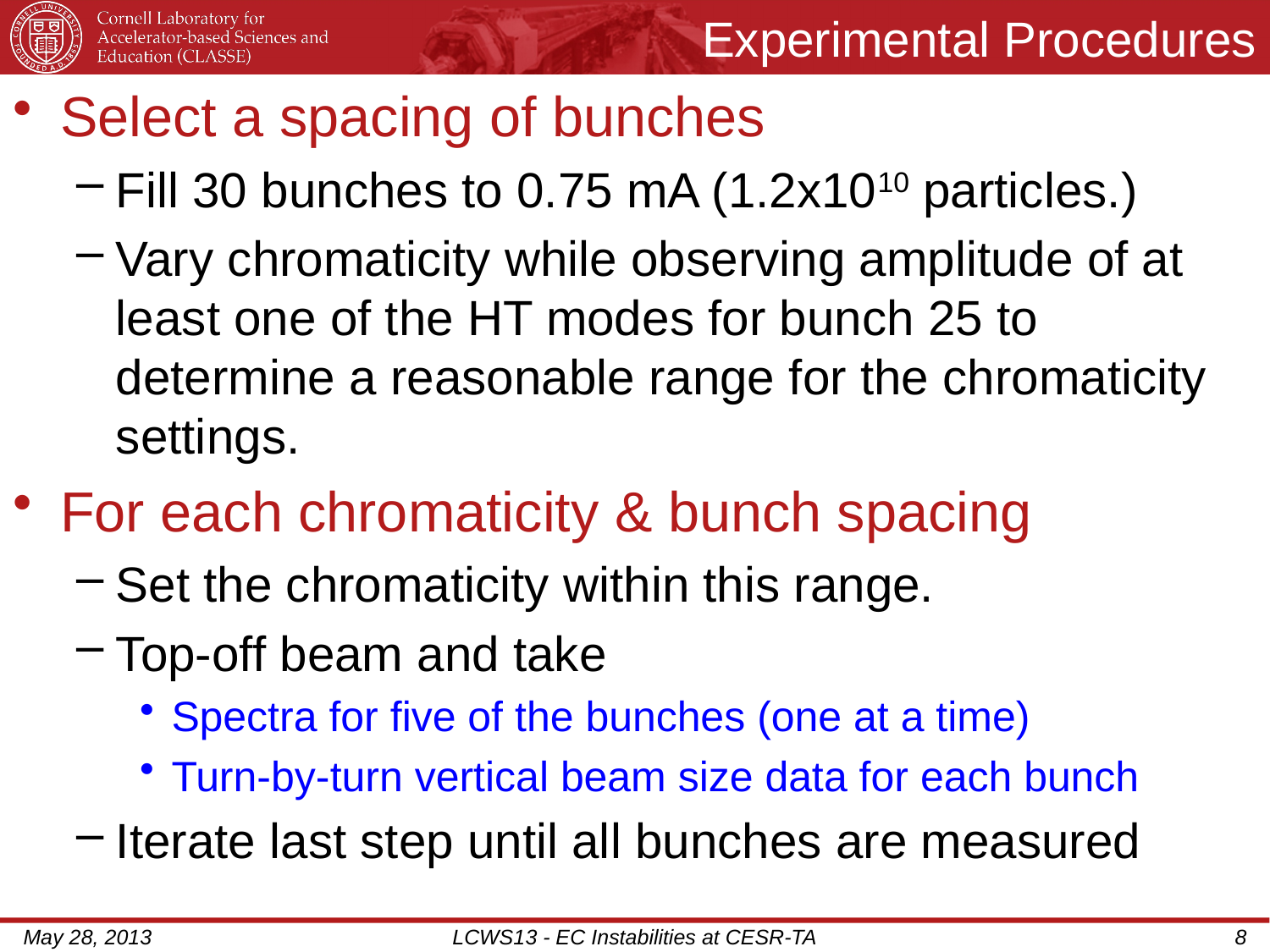

# Experimental Procedures
Select a spacing of bunches
Fill 30 bunches to 0.75 mA (1.2x1010 particles.)
Vary chromaticity while observing amplitude of at least one of the HT modes for bunch 25 to determine a reasonable range for the chromaticity settings.
For each chromaticity & bunch spacing
Set the chromaticity within this range.
Top-off beam and take
Spectra for five of the bunches (one at a time)
Turn-by-turn vertical beam size data for each bunch
Iterate last step until all bunches are measured

May 28, 2013
LCWS13 - EC Instabilities at CESR-TA
8